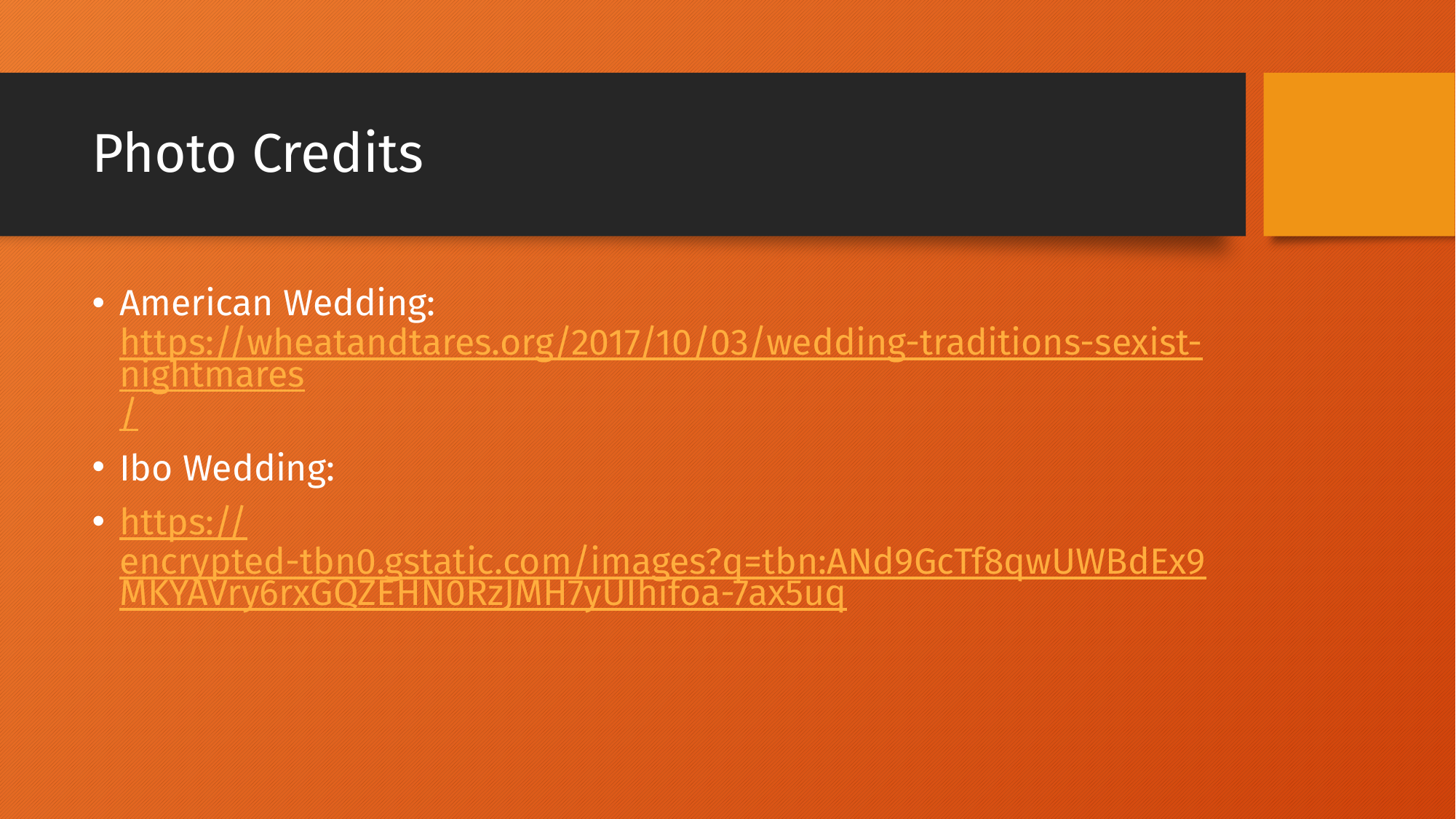

# Photo Credits
American Wedding: https://wheatandtares.org/2017/10/03/wedding-traditions-sexist-nightmares/
Ibo Wedding:
https://encrypted-tbn0.gstatic.com/images?q=tbn:ANd9GcTf8qwUWBdEx9MKYAVry6rxGQZEHN0RzJMH7yUIhifoa-7ax5uq